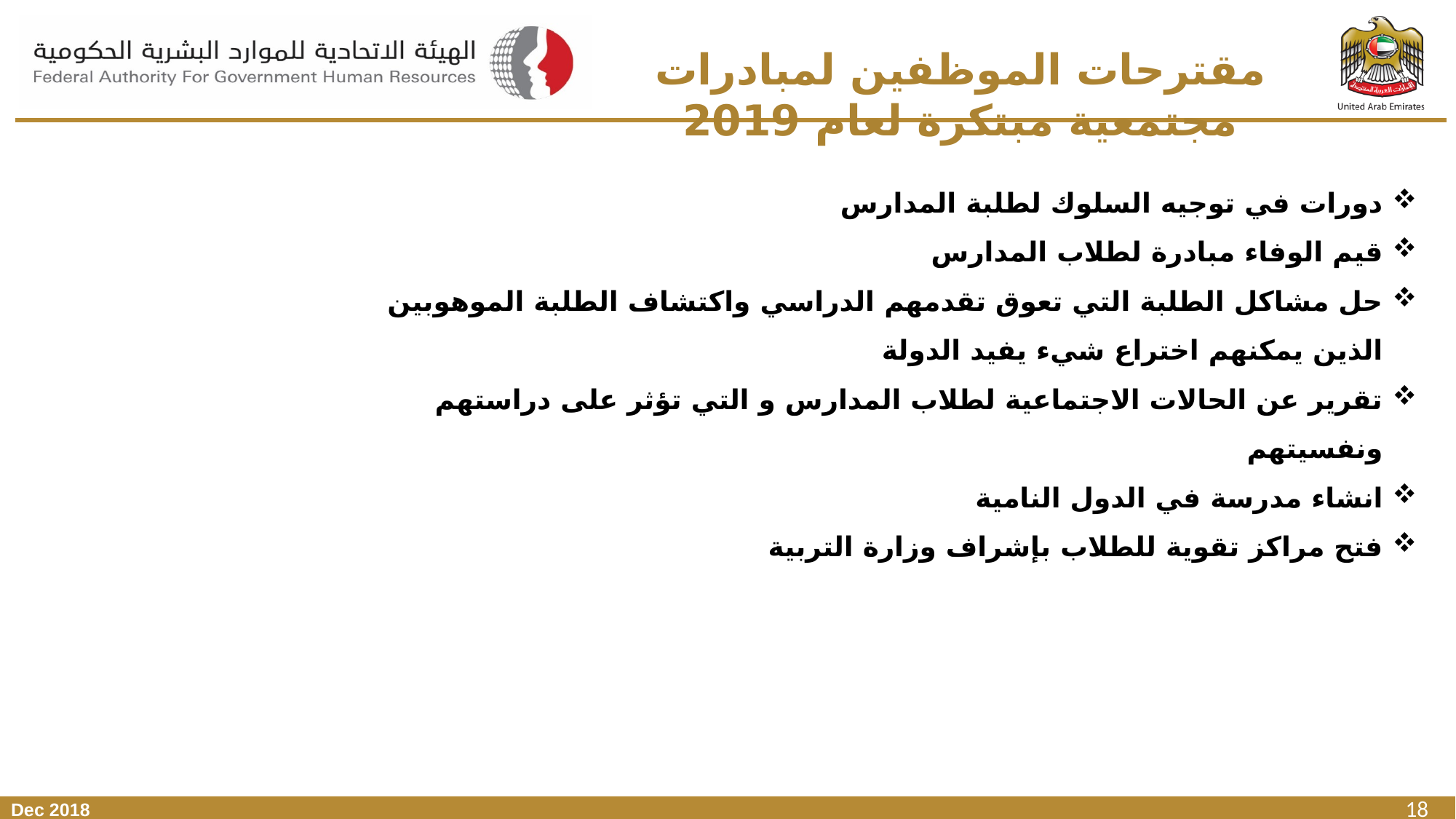

مقترحات الموظفين لمبادرات مجتمعية مبتكرة لعام 2019
دورات في توجيه السلوك لطلبة المدارس
قيم الوفاء مبادرة لطلاب المدارس
حل مشاكل الطلبة التي تعوق تقدمهم الدراسي واكتشاف الطلبة الموهوبين الذين يمكنهم اختراع شيء يفيد الدولة
تقرير عن الحالات الاجتماعية لطلاب المدارس و التي تؤثر على دراستهم ونفسيتهم
انشاء مدرسة في الدول النامية
فتح مراكز تقوية للطلاب بإشراف وزارة التربية